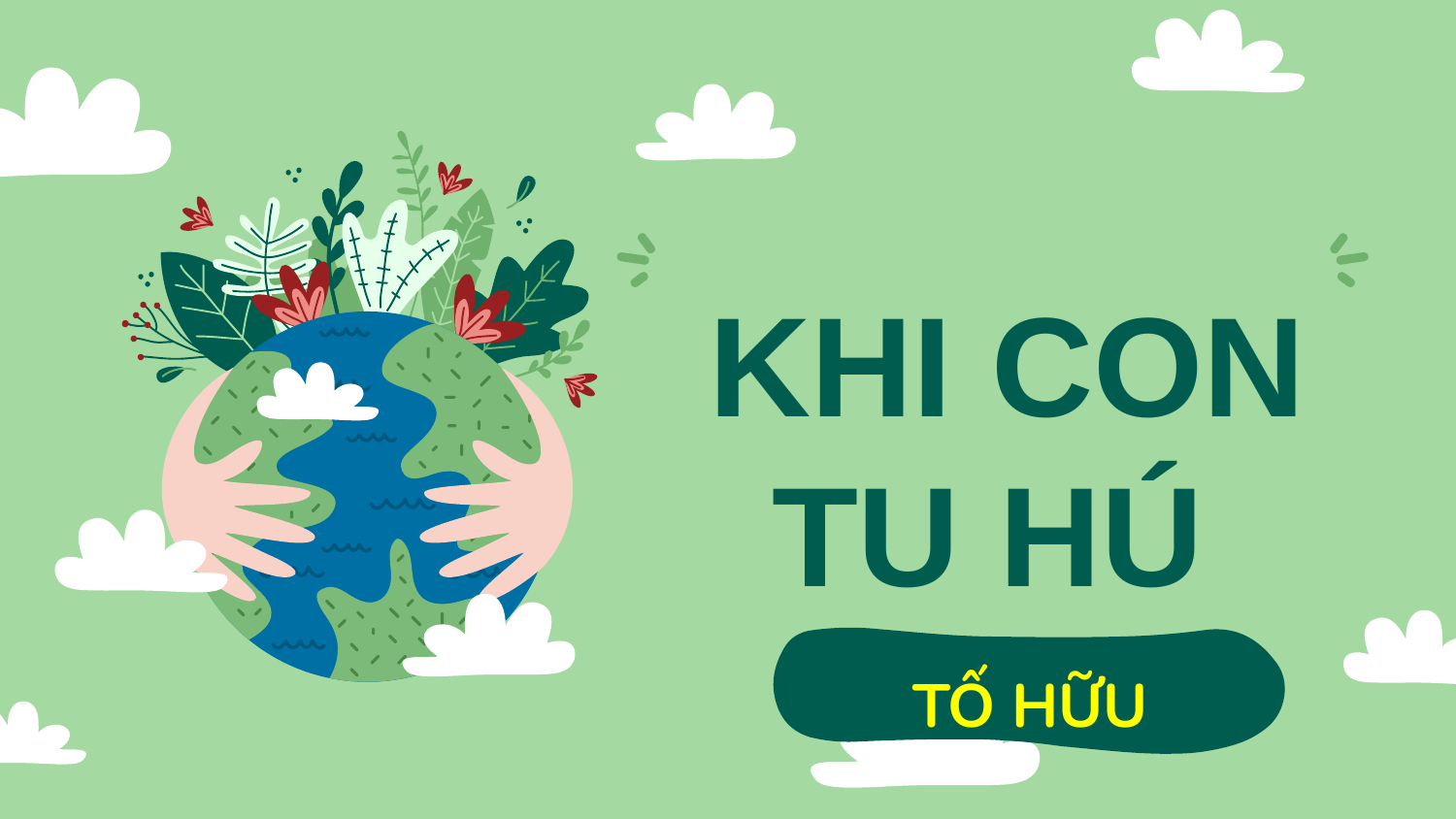

# KHI CON TU HÚ

TỐ HỮU